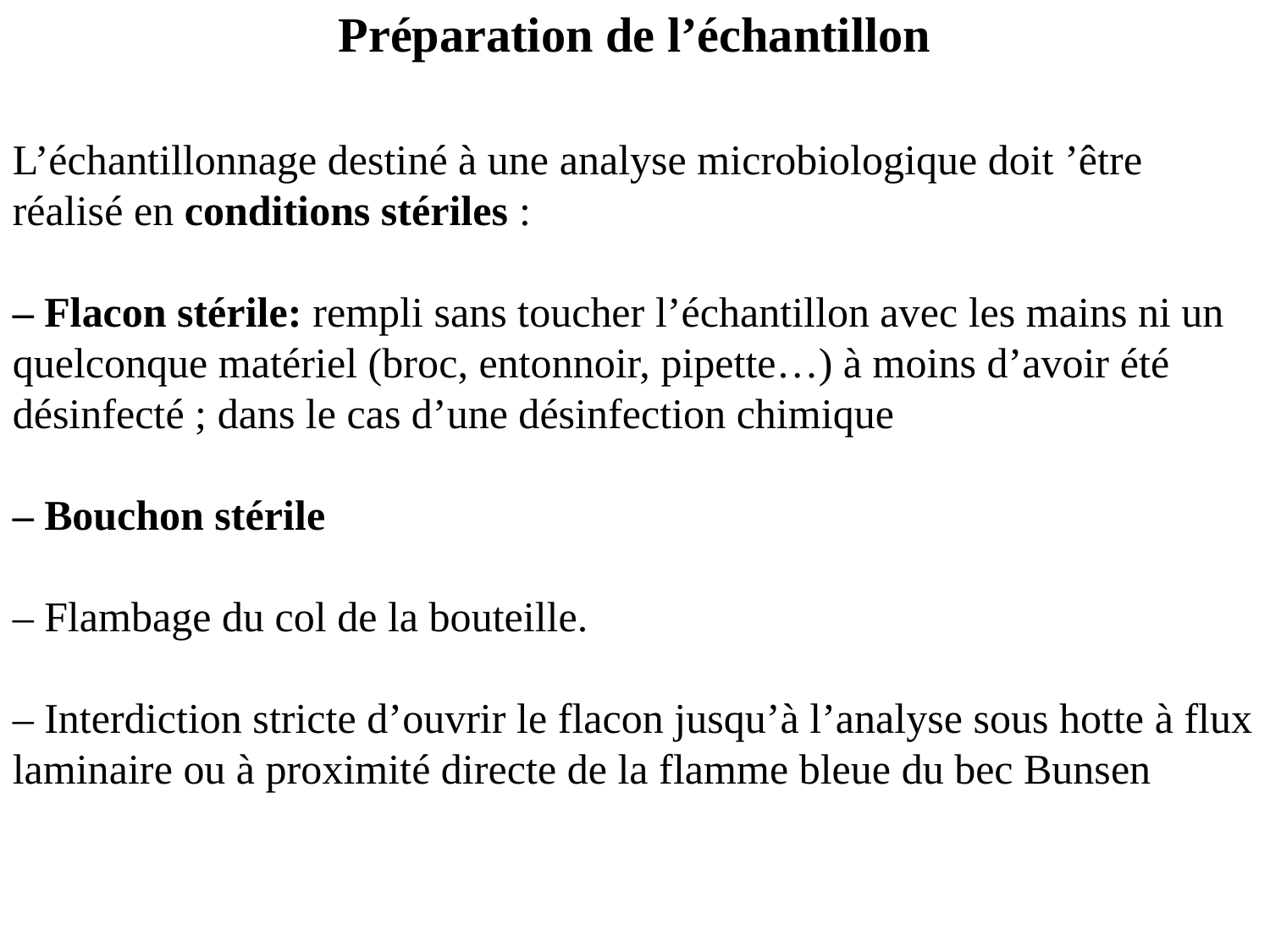

Préparation de l’échantillon
L’échantillonnage destiné à une analyse microbiologique doit ’être réalisé en conditions stériles :

– Flacon stérile: rempli sans toucher l’échantillon avec les mains ni un quelconque matériel (broc, entonnoir, pipette…) à moins d’avoir été désinfecté ; dans le cas d’une désinfection chimique
– Bouchon stérile

– Flambage du col de la bouteille.
– Interdiction stricte d’ouvrir le flacon jusqu’à l’analyse sous hotte à flux laminaire ou à proximité directe de la flamme bleue du bec Bunsen